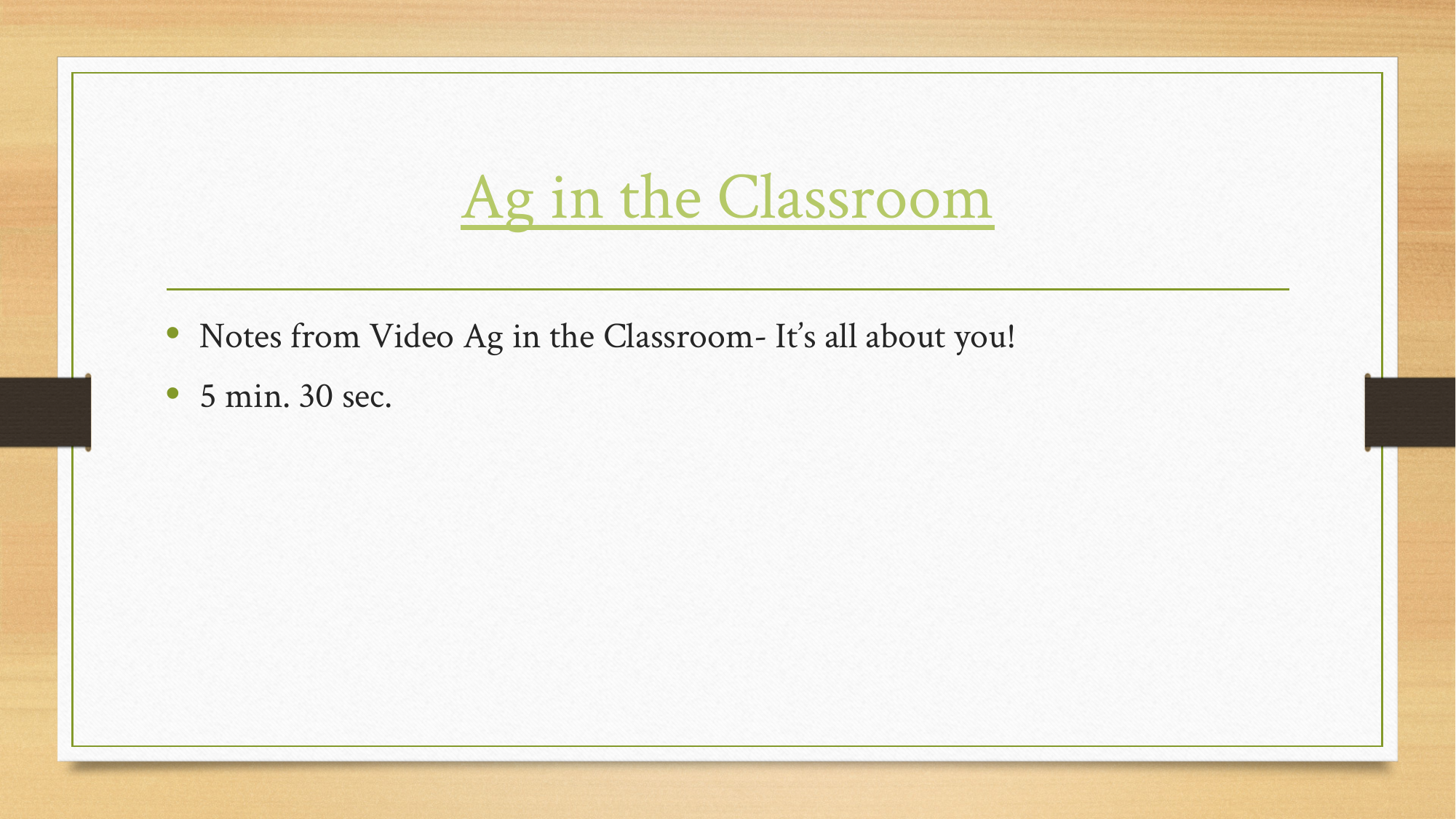

# Ag in the Classroom
Notes from Video Ag in the Classroom- It’s all about you!
5 min. 30 sec.